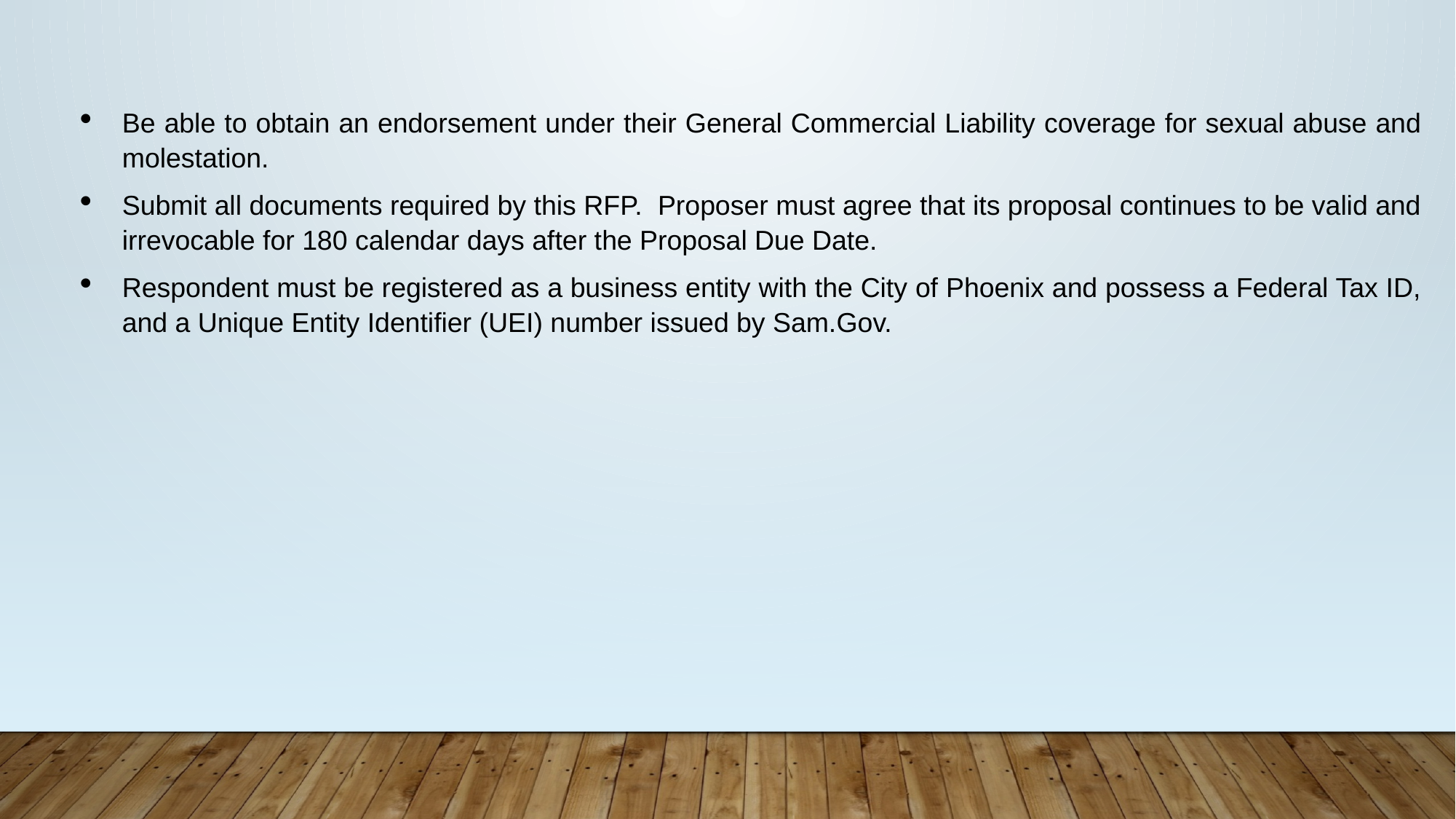

Be able to obtain an endorsement under their General Commercial Liability coverage for sexual abuse and molestation.
Submit all documents required by this RFP.  Proposer must agree that its proposal continues to be valid and irrevocable for 180 calendar days after the Proposal Due Date.
Respondent must be registered as a business entity with the City of Phoenix and possess a Federal Tax ID, and a Unique Entity Identifier (UEI) number issued by Sam.Gov.